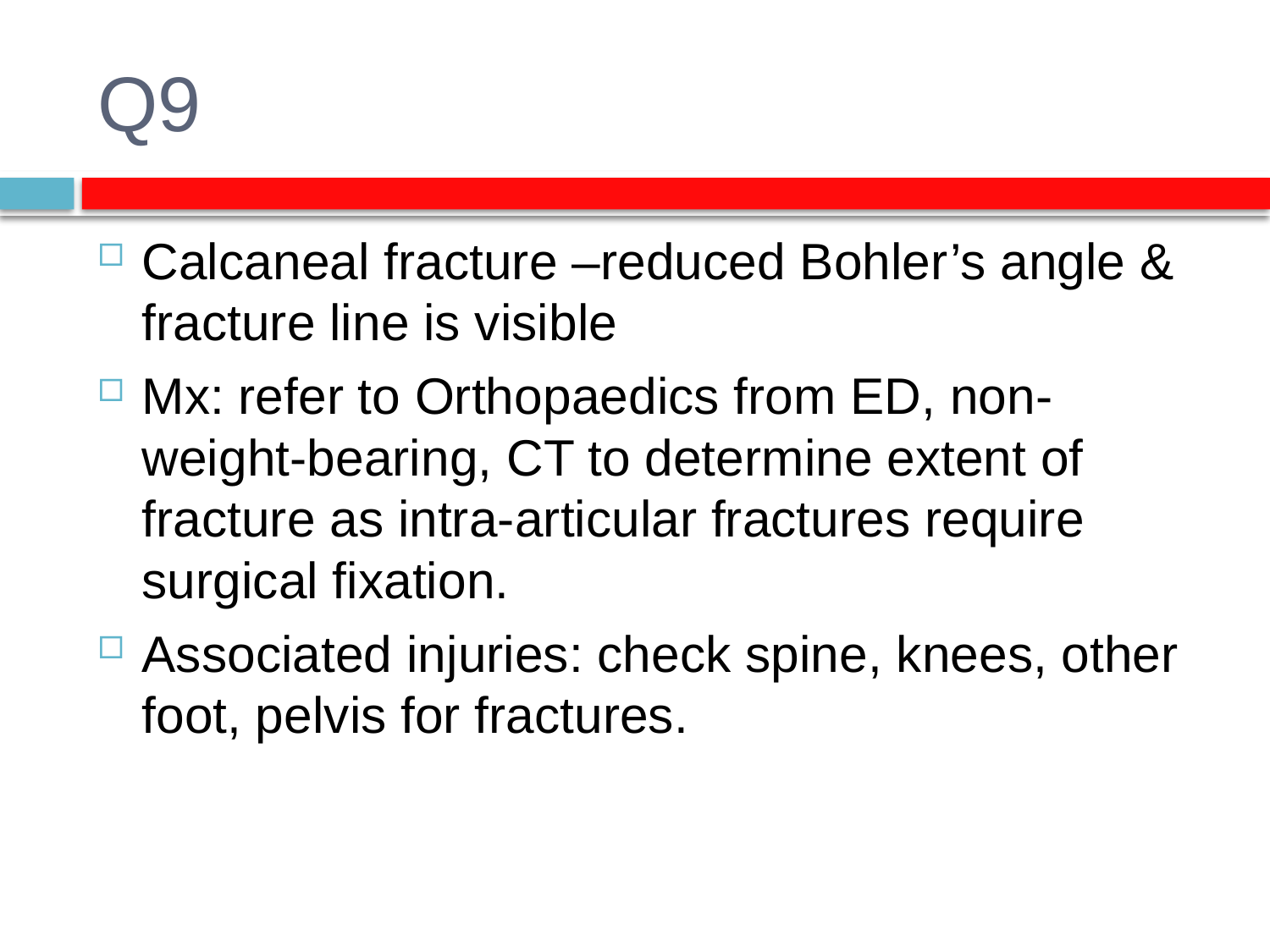

# Q9
Calcaneal fracture –reduced Bohler’s angle & fracture line is visible
Mx: refer to Orthopaedics from ED, non-weight-bearing, CT to determine extent of fracture as intra-articular fractures require surgical fixation.
Associated injuries: check spine, knees, other foot, pelvis for fractures.